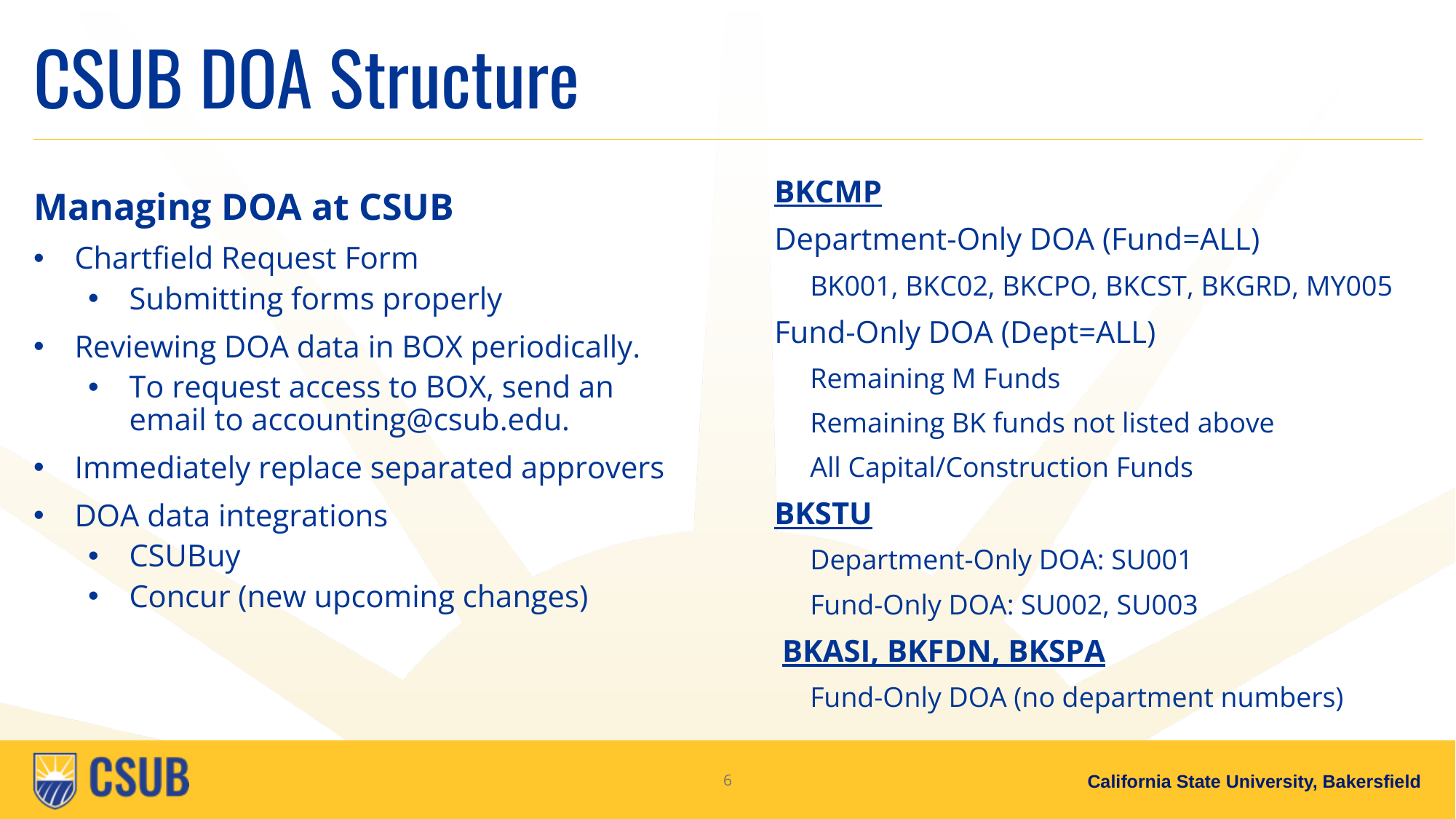

# CSUB DOA Structure
BKCMP
Department-Only DOA (Fund=ALL)
     BK001, BKC02, BKCPO, BKCST, BKGRD, MY005
Fund-Only DOA (Dept=ALL)
     Remaining M Funds
     Remaining BK funds not listed above
     All Capital/Construction Funds
BKSTU
     Department-Only DOA: SU001
     Fund-Only DOA: SU002, SU003
 BKASI, BKFDN, BKSPA
     Fund-Only DOA (no department numbers)

Managing DOA at CSUB
Chartfield Request Form
Submitting forms properly
Reviewing DOA data in BOX periodically.
To request access to BOX, send an email to accounting@csub.edu.
Immediately replace separated approvers
DOA data integrations
CSUBuy
Concur (new upcoming changes)

6